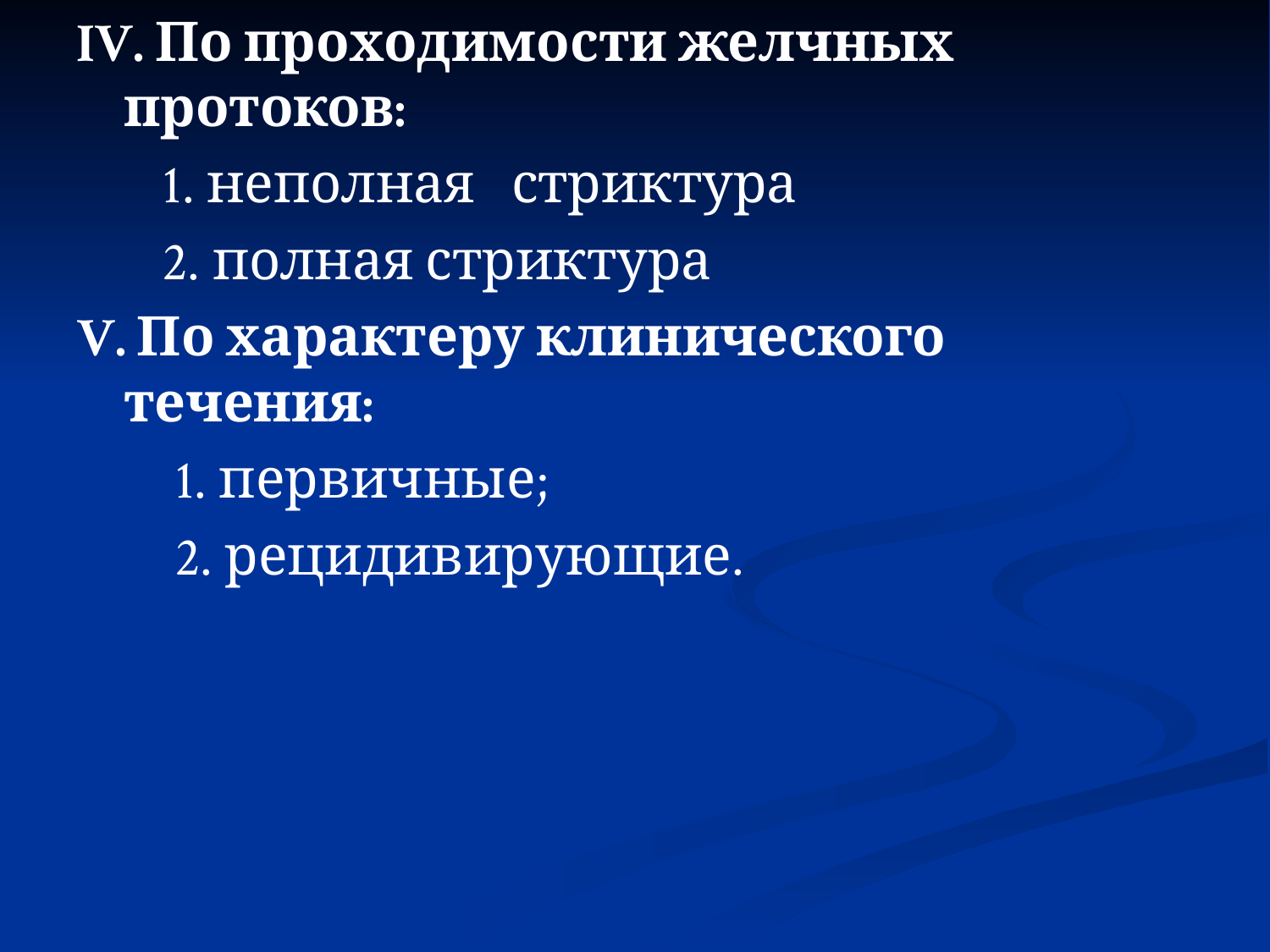

IV. По проходимости желчных протоков:
       1. неполная   стриктура
       2. полная стриктура
V. По характеру клинического течения:
        1. первичные;
        2. рецидивирующие.